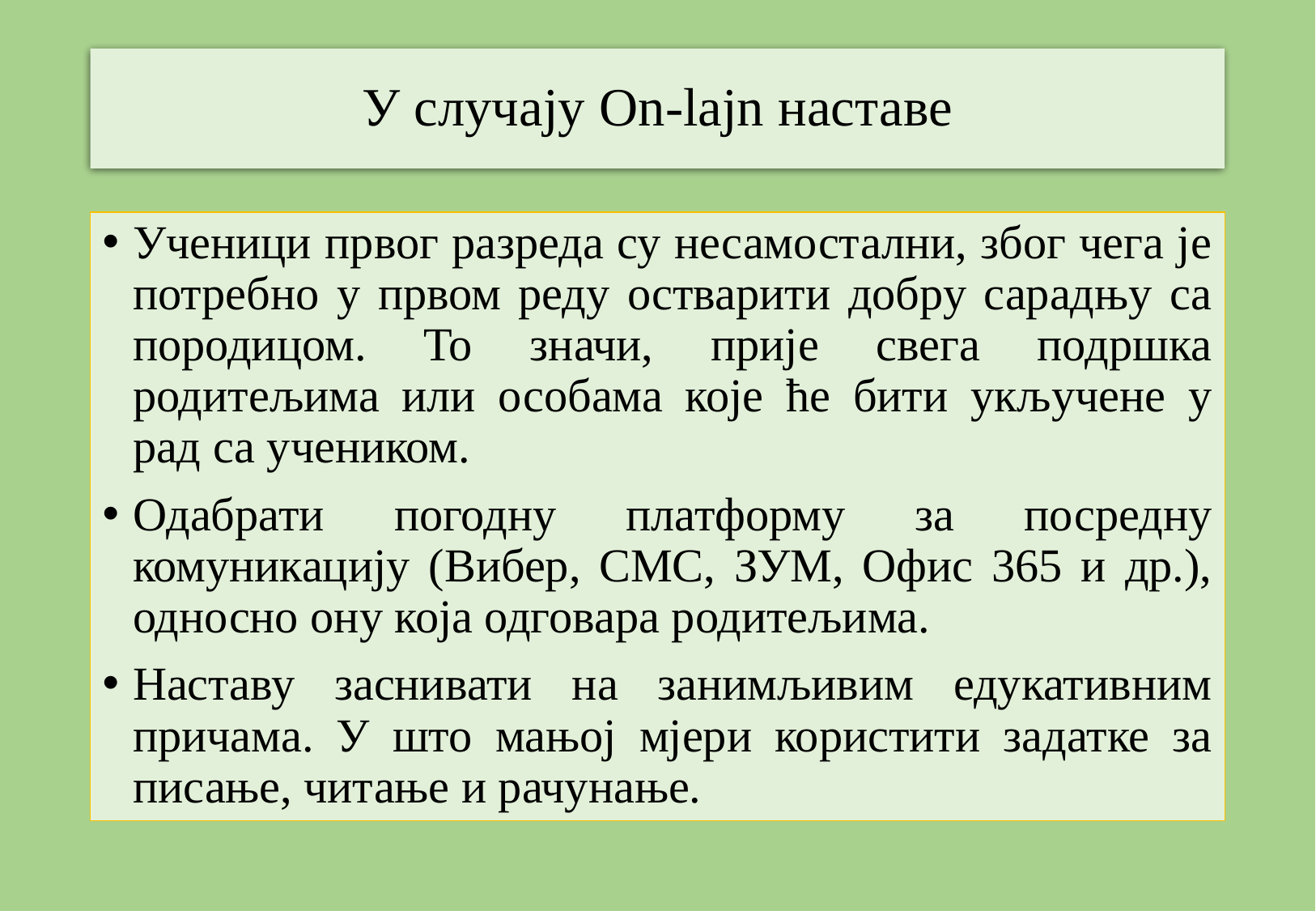

# У случају On-lajn наставе
Ученици првог разреда су несамостални, због чега је потребно у првом реду остварити добру сарадњу са породицом. То значи, прије свега подршка родитељима или особама које ће бити укључене у рад са учеником.
Одабрати погодну платформу за посредну комуникацију (Вибер, СМС, ЗУМ, Офис 365 и др.), односно ону која одговара родитељима.
Наставу заснивати на занимљивим едукативним причама. У што мањој мјери користити задатке за писање, читање и рачунање.